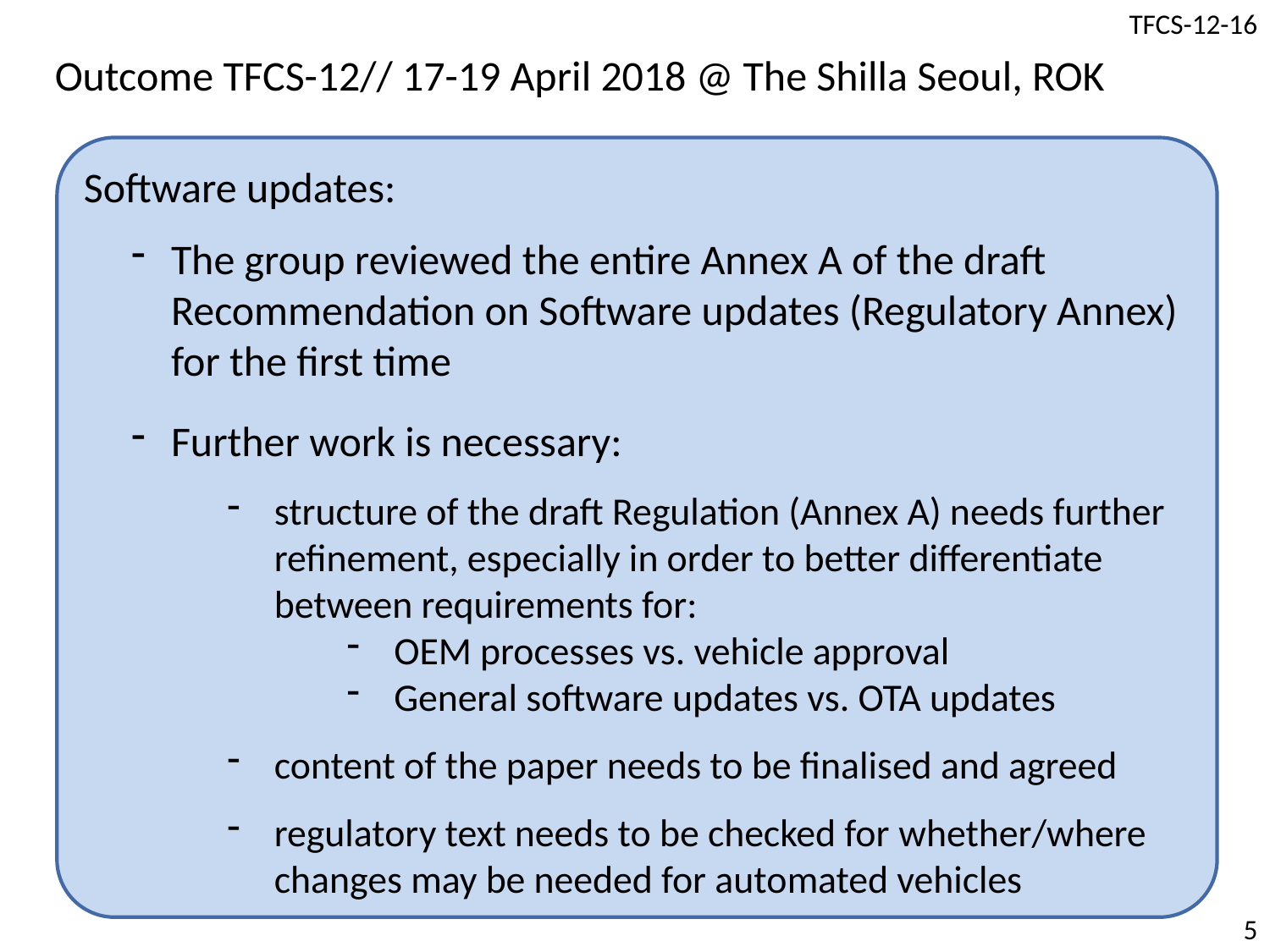

Outcome TFCS-12// 17-19 April 2018 @ The Shilla Seoul, ROK
Software updates:
The group reviewed the entire Annex A of the draft Recommendation on Software updates (Regulatory Annex)
for the first time
Further work is necessary:
structure of the draft Regulation (Annex A) needs further refinement, especially in order to better differentiate between requirements for:
OEM processes vs. vehicle approval
General software updates vs. OTA updates
content of the paper needs to be finalised and agreed
regulatory text needs to be checked for whether/where changes may be needed for automated vehicles